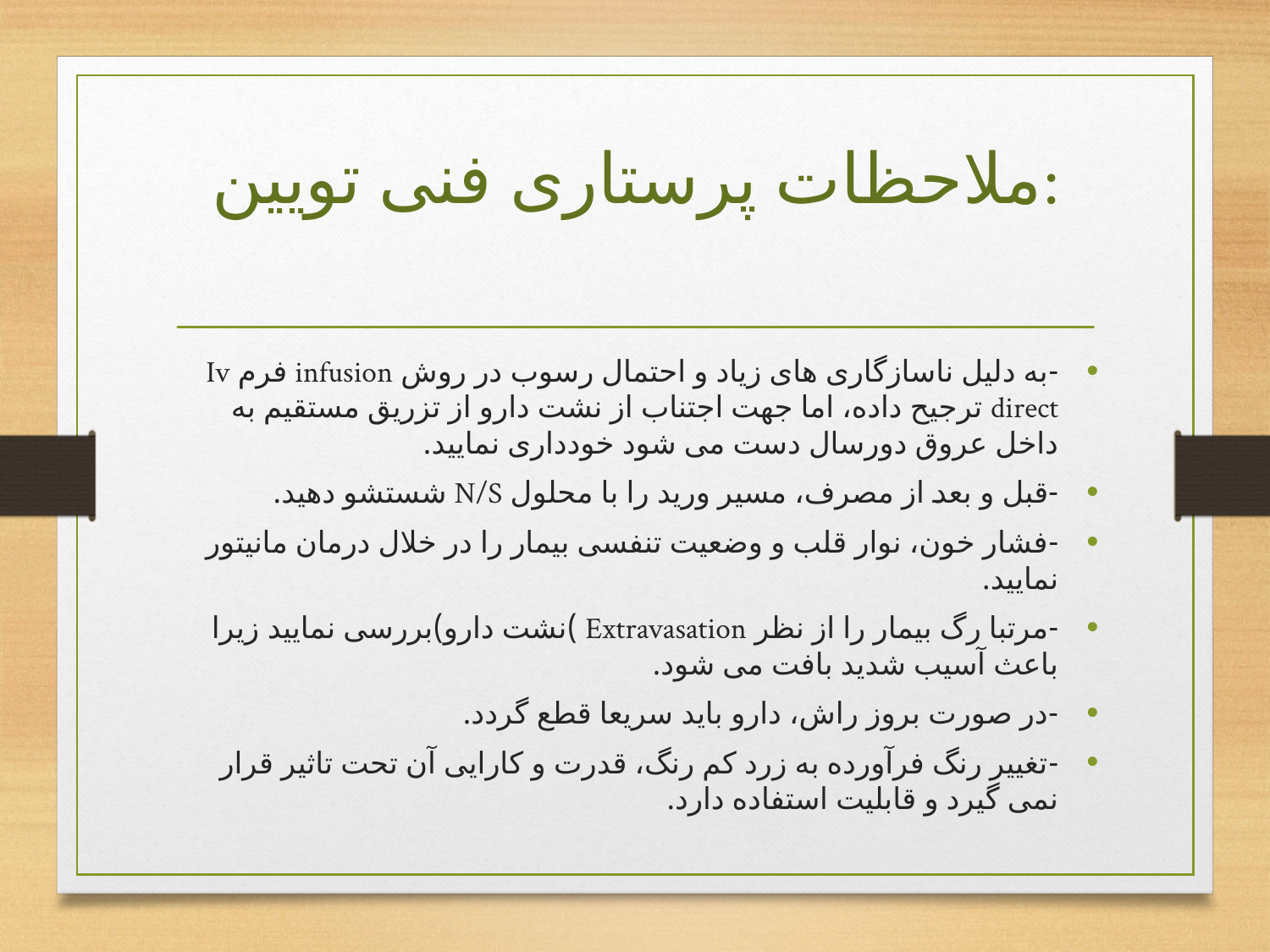

# ملاحظات پرستاری فنی تویین:
-به دلیل ناسازگاری های زیاد و احتمال رسوب در روش infusion فرم Iv direct ترجیح داده، اما جهت اجتناب از نشت دارو از تزریق مستقیم به داخل عروق دورسال دست می شود خودداری نمایید.
-قبل و بعد از مصرف، مسیر ورید را با محلول N/S شستشو دهید.
-فشار خون، نوار قلب و وضعیت تنفسی بیمار را در خلال درمان مانیتور نمایید.
-مرتبا رگ بیمار را از نظر Extravasation )نشت دارو)بررسی نمایید زیرا باعث آسیب شدید بافت می شود.
-در صورت بروز راش، دارو باید سریعا قطع گردد.
-تغییر رنگ فرآورده به زرد کم رنگ، قدرت و کارایی آن تحت تاثیر قرار نمی گیرد و قابلیت استفاده دارد.